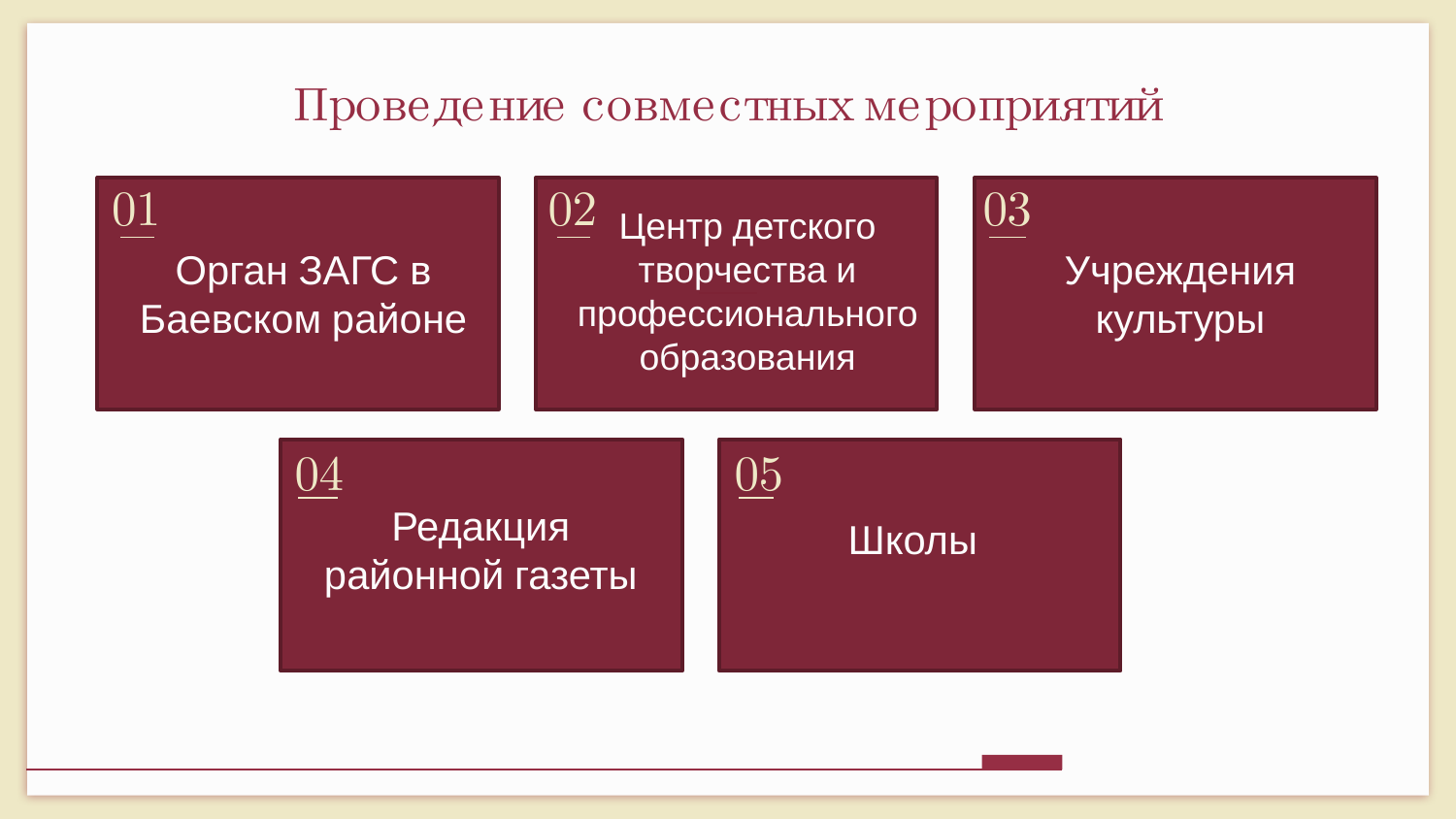

Проведение совместных мероприятий
03
02
01

Центр детского творчества и профессионального образования
Орган ЗАГС в Баевском районе
Учреждения культуры
04
05

Редакция районной газеты
Школы